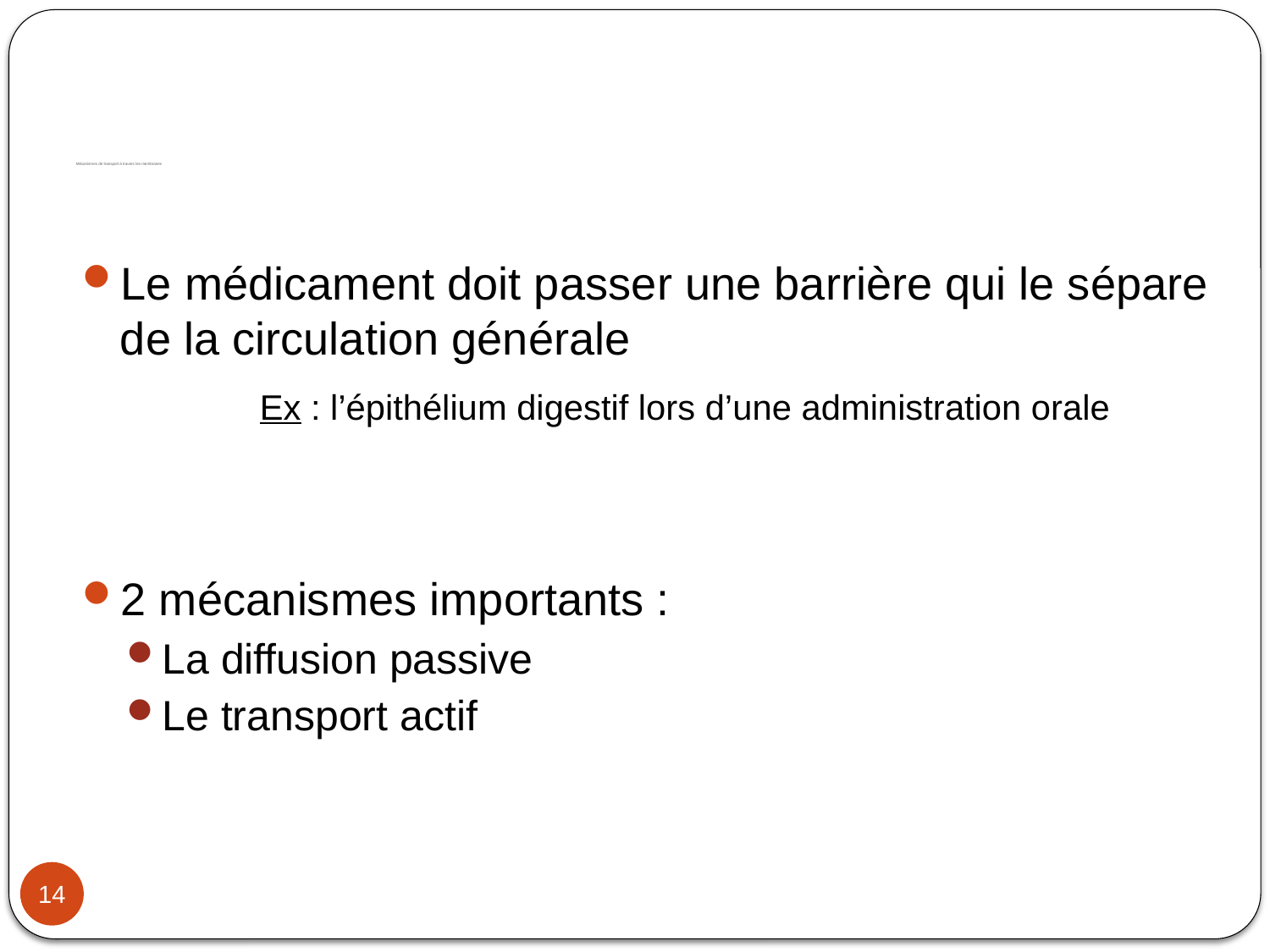

# Mécanismes de transport à travers les membranes
Le médicament doit passer une barrière qui le sépare de la circulation générale
              Ex : l’épithélium digestif lors d’une administration orale

2 mécanismes importants :
La diffusion passive
Le transport actif
14